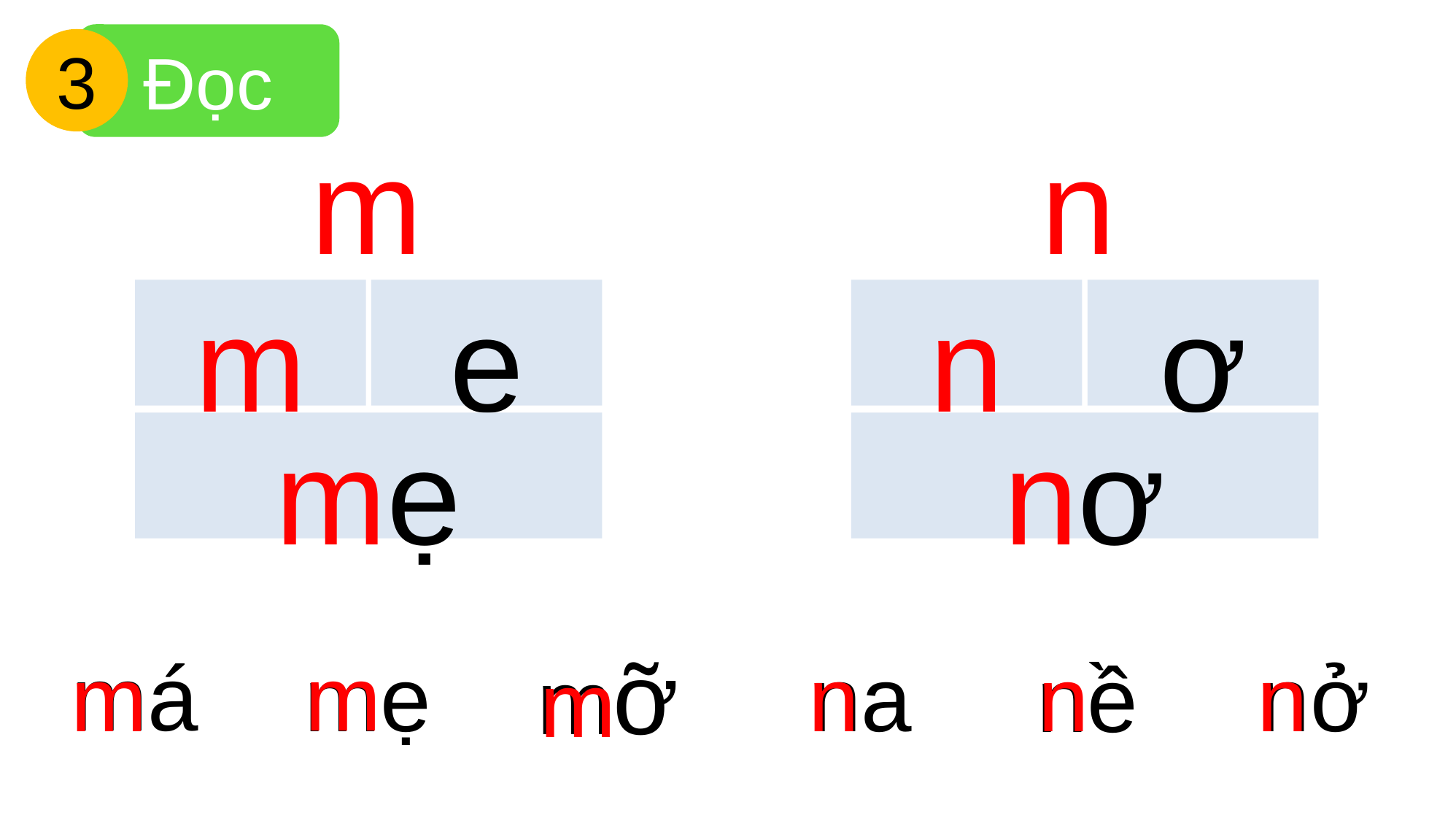

Đọc
3
m
n
m
e
n
ơ
mẹ
nơ
n
n
m
m
n
má
mẹ
mỡ
m
na
nở
nề